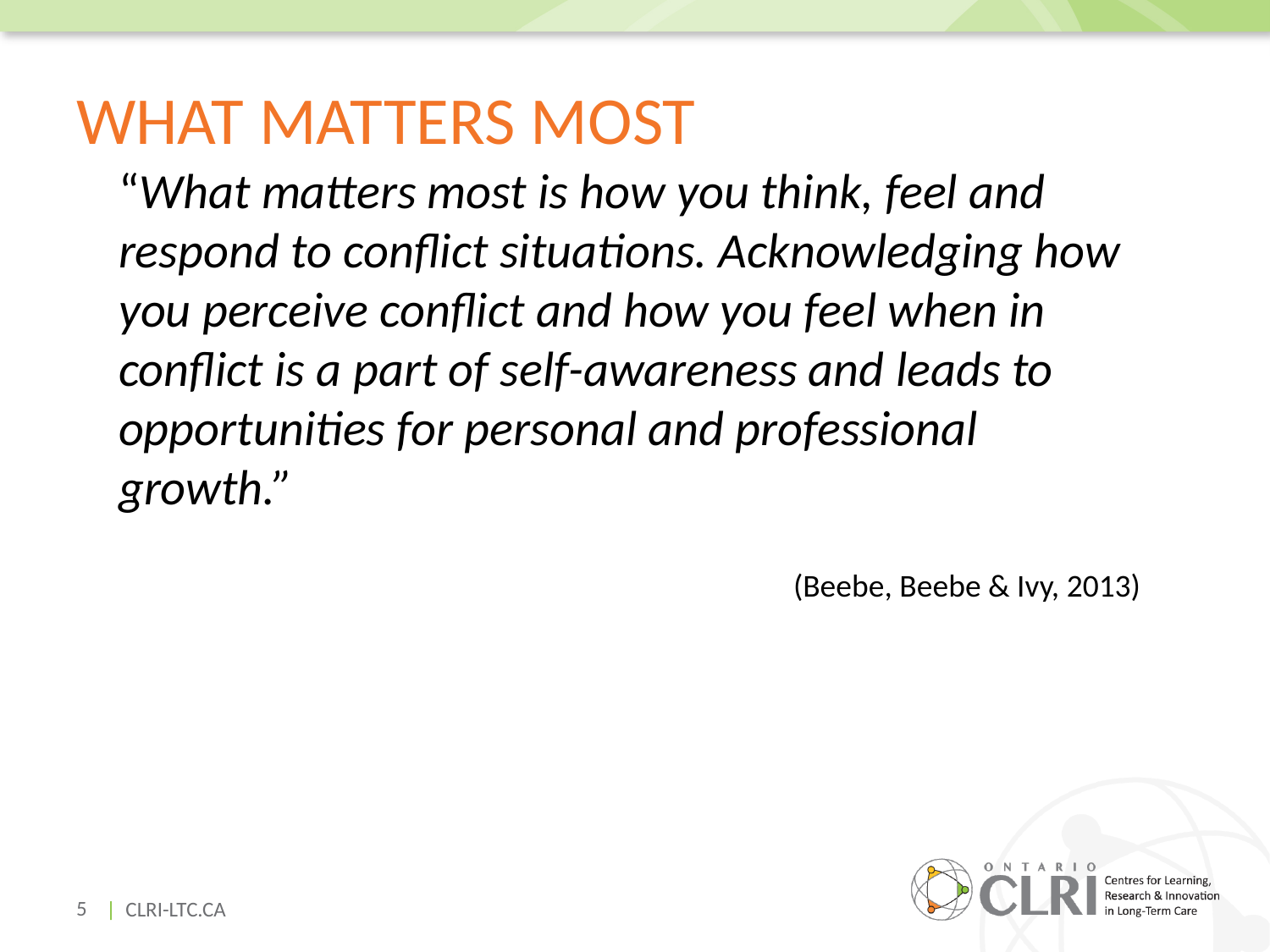

# What Matters Most
“What matters most is how you think, feel and respond to conflict situations. Acknowledging how you perceive conflict and how you feel when in conflict is a part of self-awareness and leads to opportunities for personal and professional growth.”

(Beebe, Beebe & Ivy, 2013)